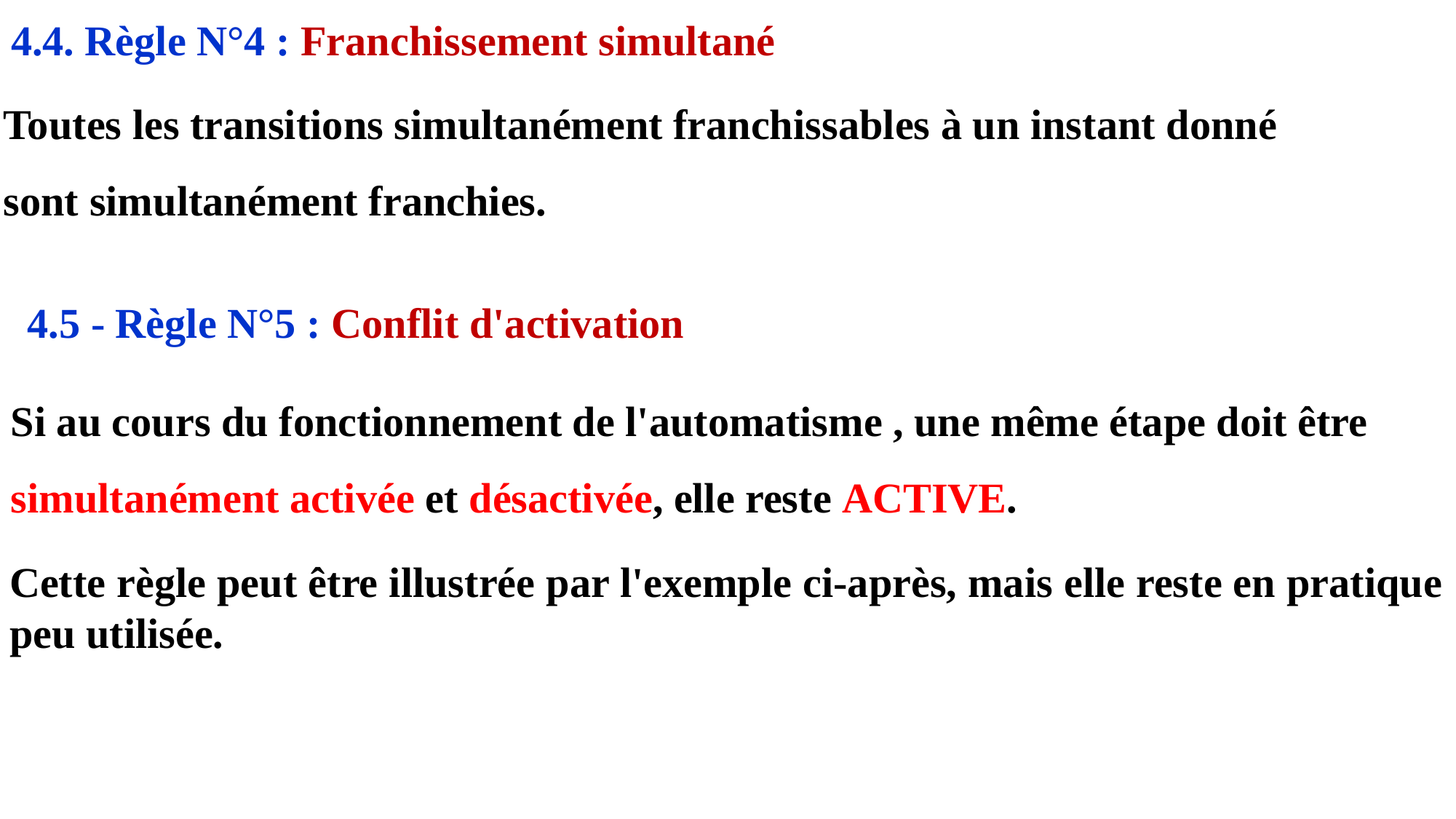

4.4. Règle N°4 : Franchissement simultané
Toutes les transitions simultanément franchissables à un instant donné sont simultanément franchies.
4.5 - Règle N°5 : Conflit d'activation
Si au cours du fonctionnement de l'automatisme , une même étape doit être
simultanément activée et désactivée, elle reste ACTIVE.
Cette règle peut être illustrée par l'exemple ci-après, mais elle reste en pratique peu utilisée.